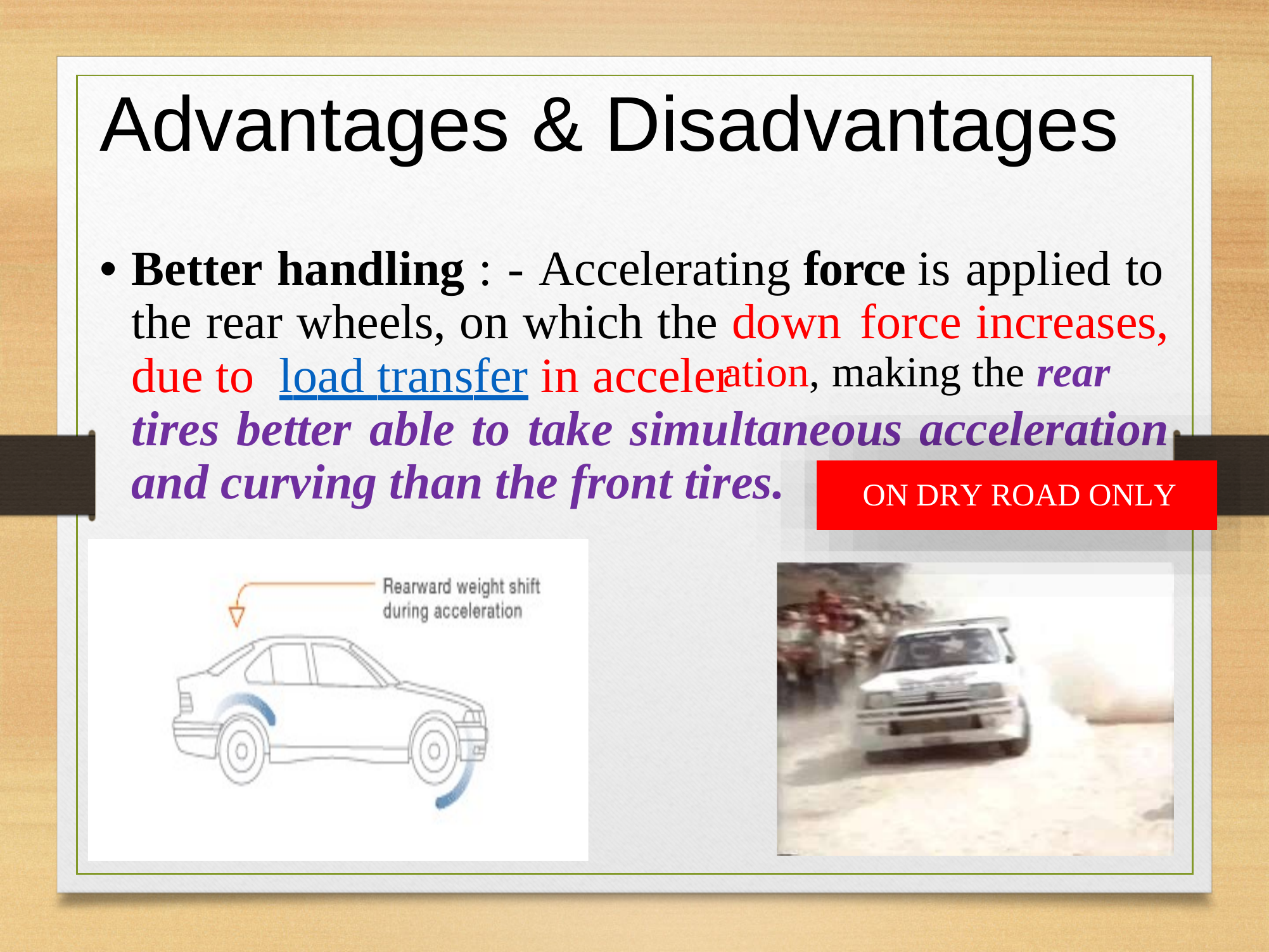

Advantages
&
Disadvantages
• Better handling : - Accelerating force is applied to
force
increases,
the rear wheels, on which the down
due to  load transfer in acceler
ation, making the rear
ltaneous acceleration es.

tires better able to take simu
and
curving
than
the
front
tir

ON DRY ROAD ONLY